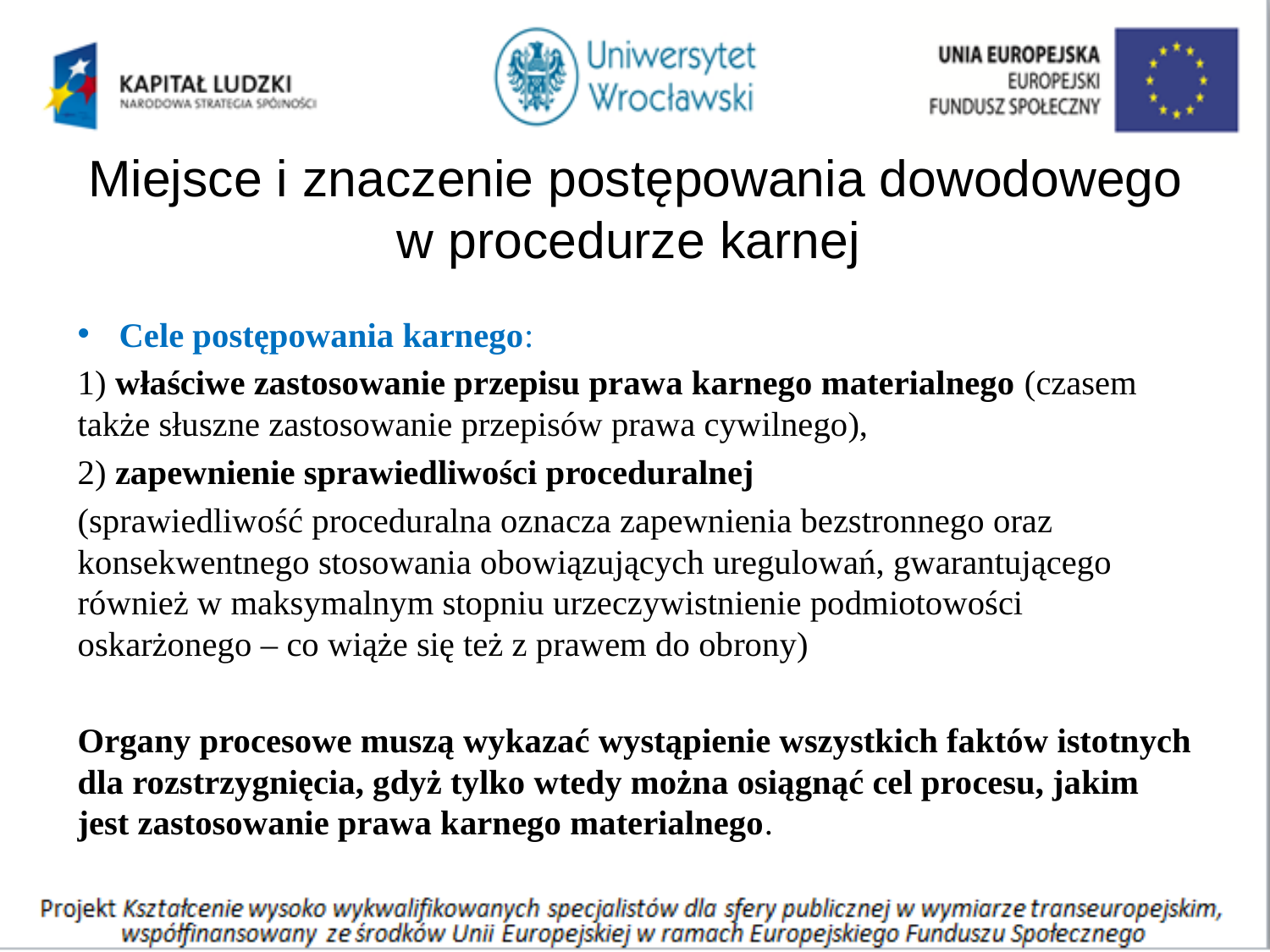

# Miejsce i znaczenie postępowania dowodowego w procedurze karnej
Cele postępowania karnego:
1) właściwe zastosowanie przepisu prawa karnego materialnego (czasem także słuszne zastosowanie przepisów prawa cywilnego),
2) zapewnienie sprawiedliwości proceduralnej
(sprawiedliwość proceduralna oznacza zapewnienia bezstronnego oraz konsekwentnego stosowania obowiązujących uregulowań, gwarantującego również w maksymalnym stopniu urzeczywistnienie podmiotowości oskarżonego – co wiąże się też z prawem do obrony)

Organy procesowe muszą wykazać wystąpienie wszystkich faktów istotnych dla rozstrzygnięcia, gdyż tylko wtedy można osiągnąć cel procesu, jakim jest zastosowanie prawa karnego materialnego.